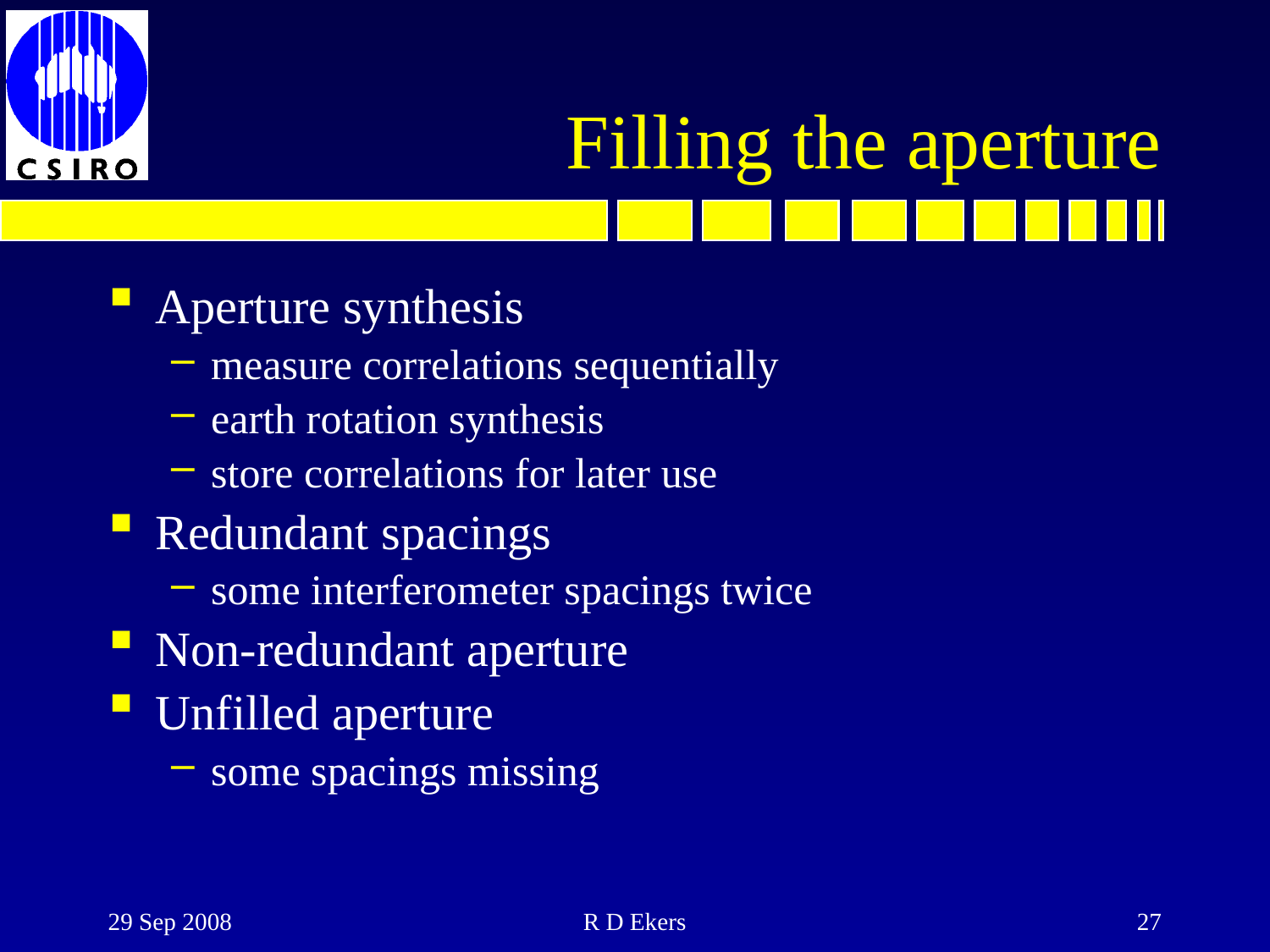

# Filling the aperture
Aperture synthesis
measure correlations sequentially
earth rotation synthesis
store correlations for later use
Redundant spacings
some interferometer spacings twice
Non-redundant aperture
Unfilled aperture
some spacings missing
29 Sep 2008
R D Ekers
27